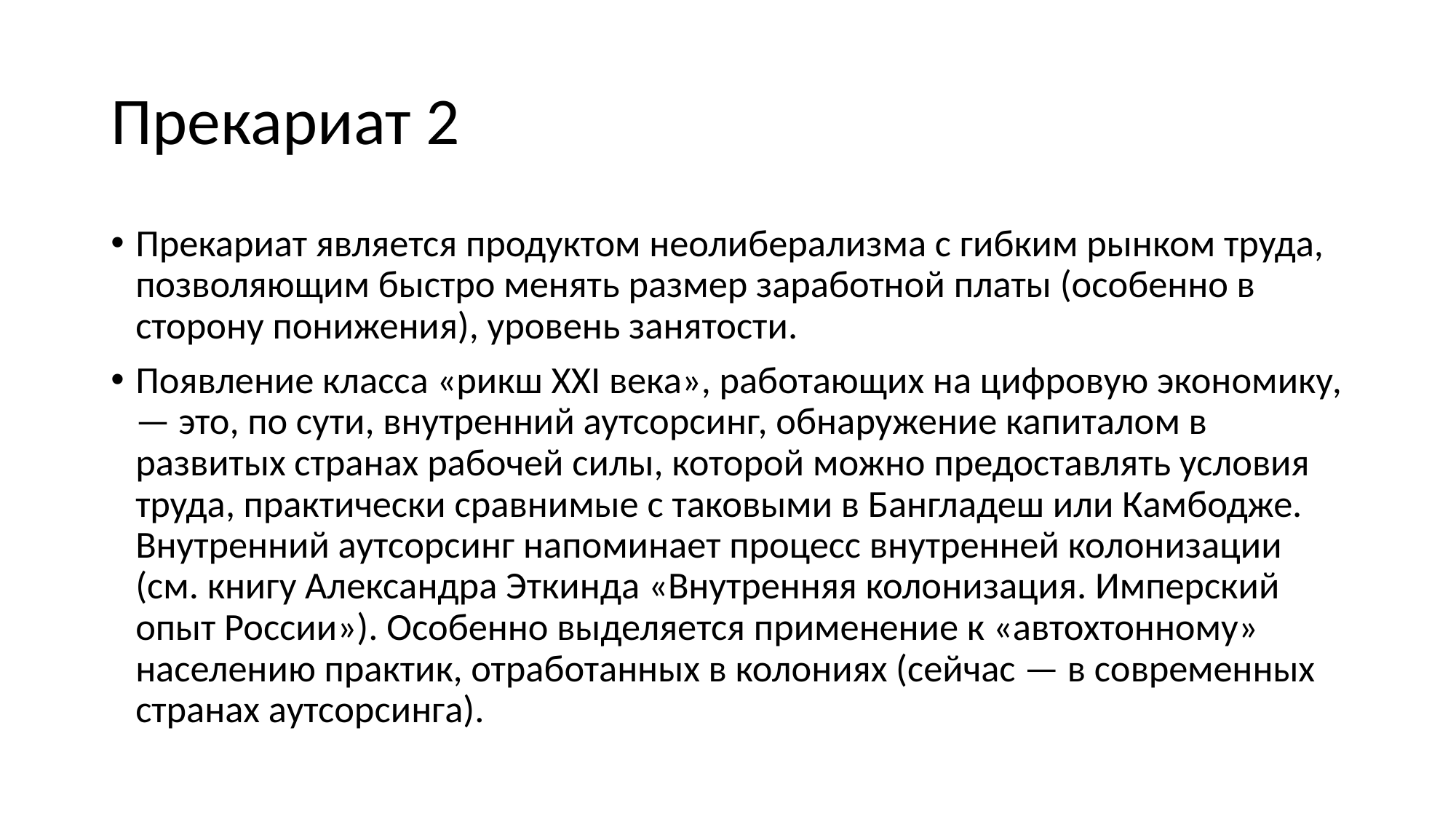

# Прекариат 2
Прекариат является продуктом неолиберализма с гибким рынком труда, позволяющим быстро менять размер заработной платы (особенно в сторону понижения), уровень занятости.
Появление класса «рикш XXI века», работающих на цифровую экономику, — это, по сути, внутренний аутсорсинг, обнаружение капиталом в развитых странах рабочей силы, которой можно предоставлять условия труда, практически сравнимые с таковыми в Бангладеш или Камбодже. Внутренний аутсорсинг напоминает процесс внутренней колонизации (см. книгу Александра Эткинда «Внутренняя колонизация. Имперский опыт России»). Особенно выделяется применение к «автохтонному» населению практик, отработанных в колониях (сейчас — в современных странах аутсорсинга).